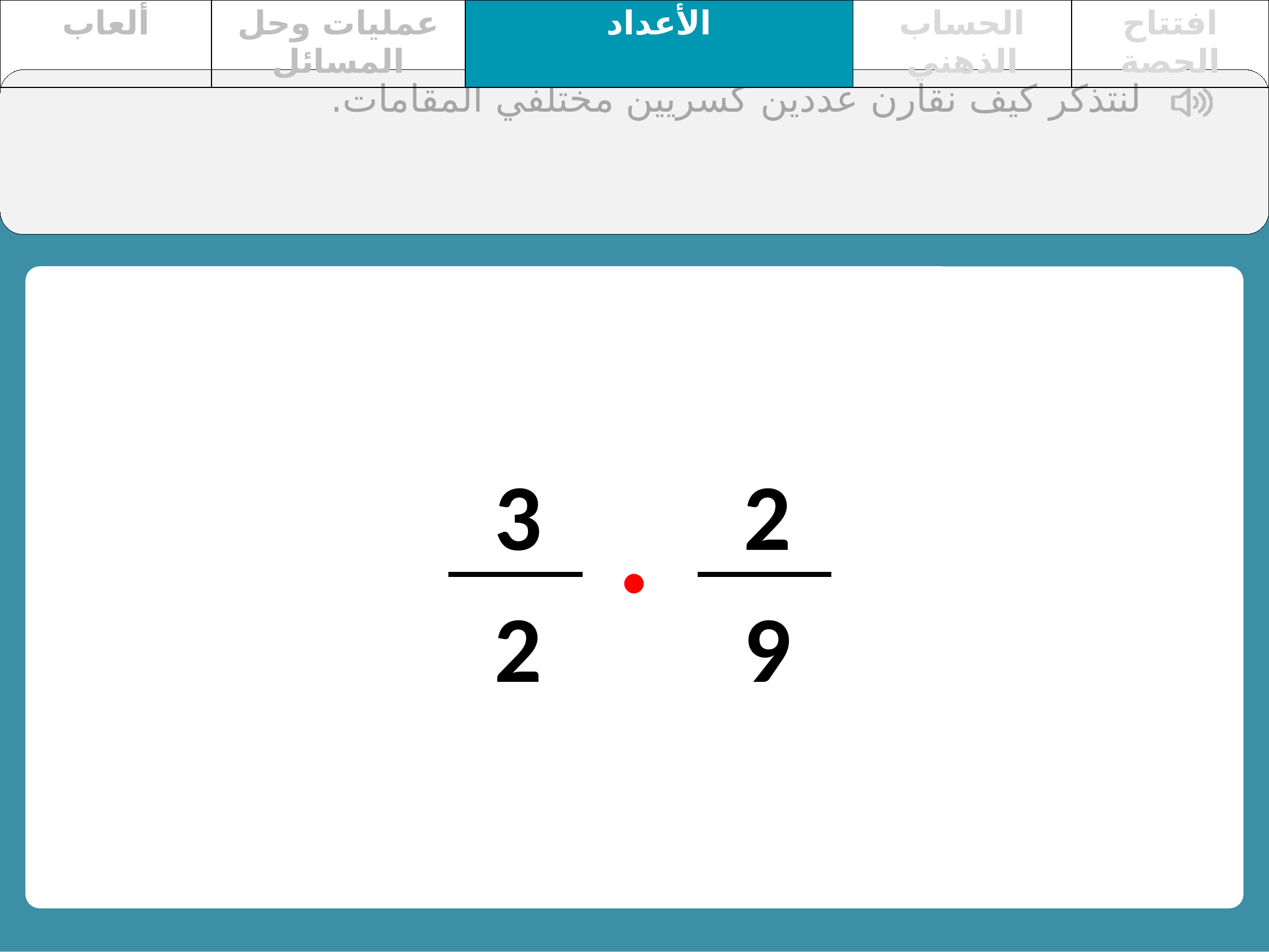

| ألعاب | عمليات وحل المسائل | الأعداد | الحساب الذهني | افتتاح الحصة |
| --- | --- | --- | --- | --- |

لنتذكر كيف نقارن عددين كسريين مختلفي المقامات.

.
3
2
2
9